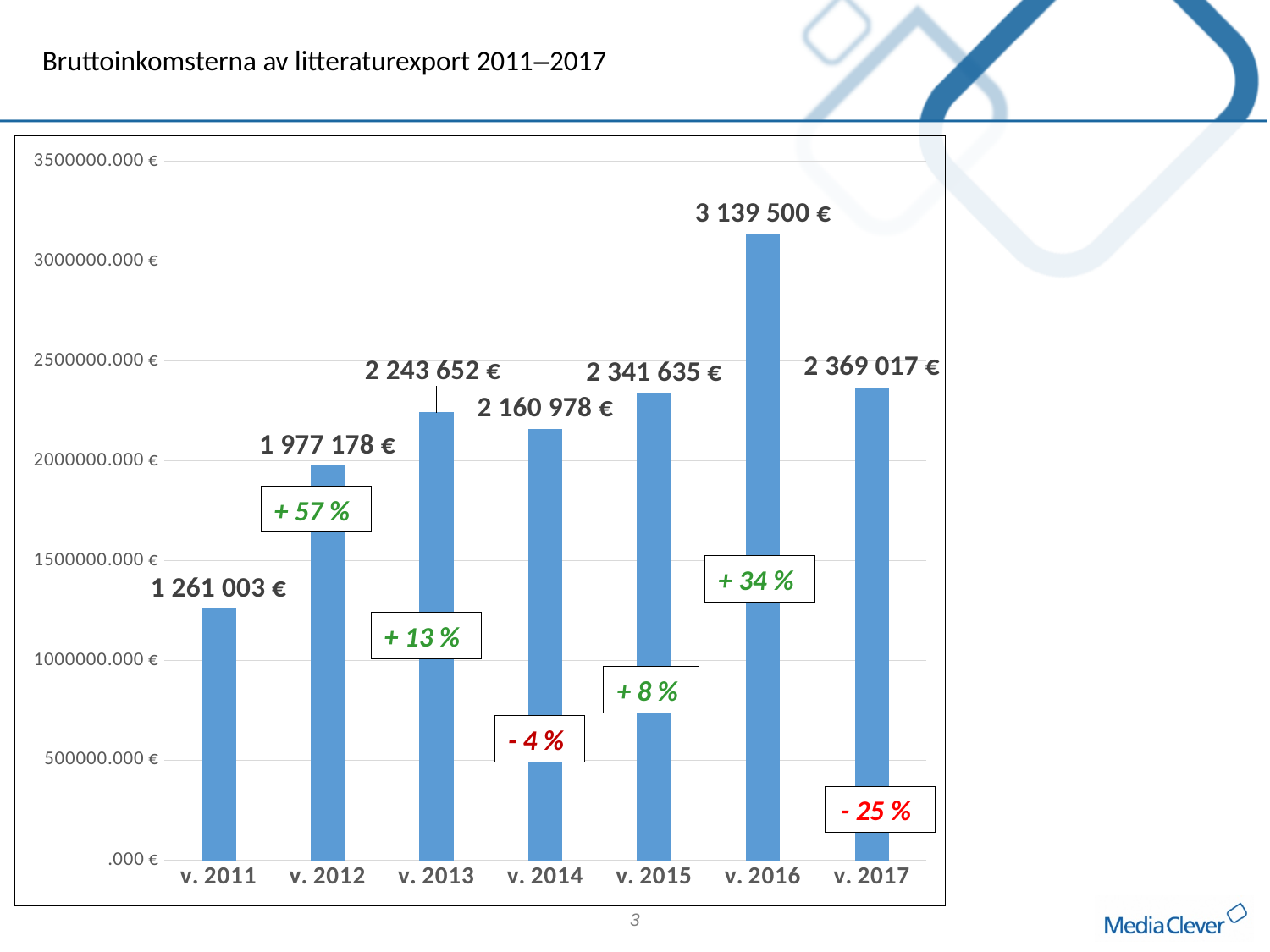

Bruttoinkomsterna av litteraturexport 2011–2017

### Chart

| Category | Bruttotulot kirjallisuusviennistä (euroa)  |
|---|---|
| v. 2011 | 1261002.87 |
| v. 2012 | 1977177.81 |
| v. 2013 | 2243652.0 |
| v. 2014 | 2160978.0 |
| v. 2015 | 2341635.0 |
| v. 2016 | 3139500.0 |
| v. 2017 | 2369017.19 |
+ 57 %
+ 34 %
+ 13 %
+ 8 %
- 4 %
- 25 %